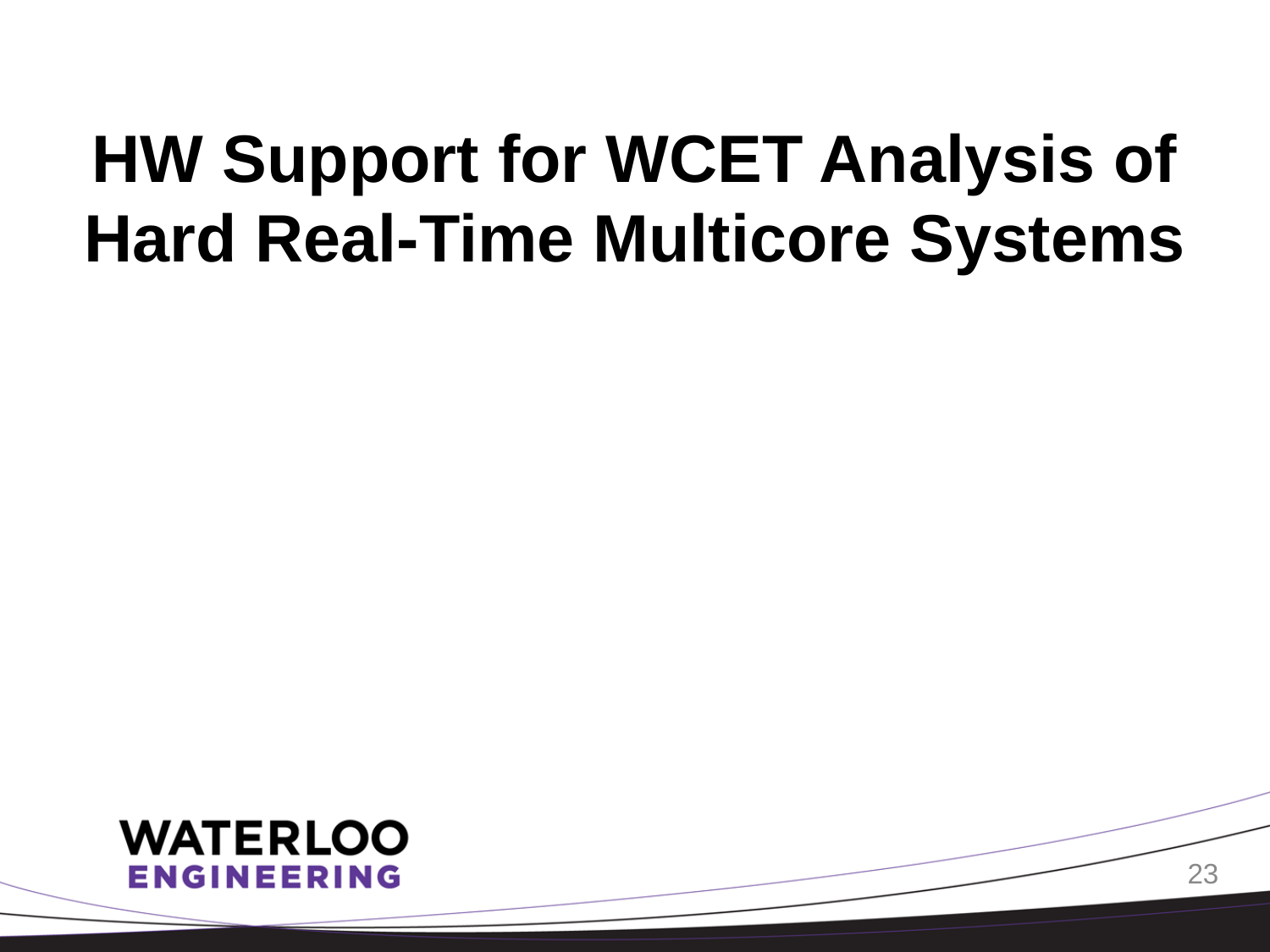

# HW Support for WCET Analysis of Hard Real-Time Multicore Systems
23